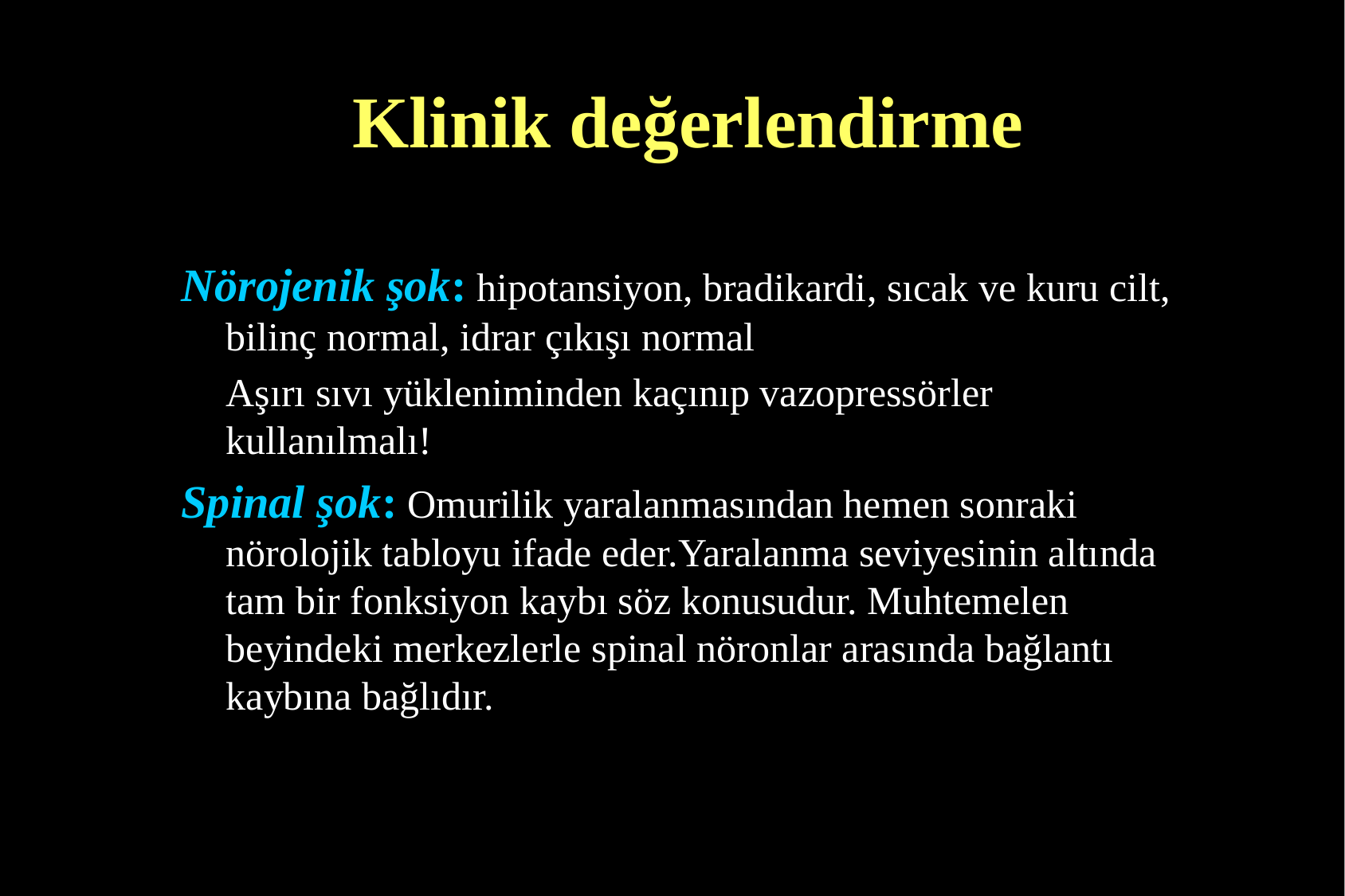

# Klinik değerlendirme
Nörojenik şok: hipotansiyon, bradikardi, sıcak ve kuru cilt, 	bilinç normal, idrar çıkışı normal
	Aşırı sıvı yükleniminden kaçınıp vazopressörler kullanılmalı!
Spinal şok: Omurilik yaralanmasından hemen sonraki nörolojik tabloyu ifade eder.Yaralanma seviyesinin altında tam bir fonksiyon kaybı söz konusudur. Muhtemelen beyindeki merkezlerle spinal nöronlar arasında bağlantı kaybına bağlıdır.